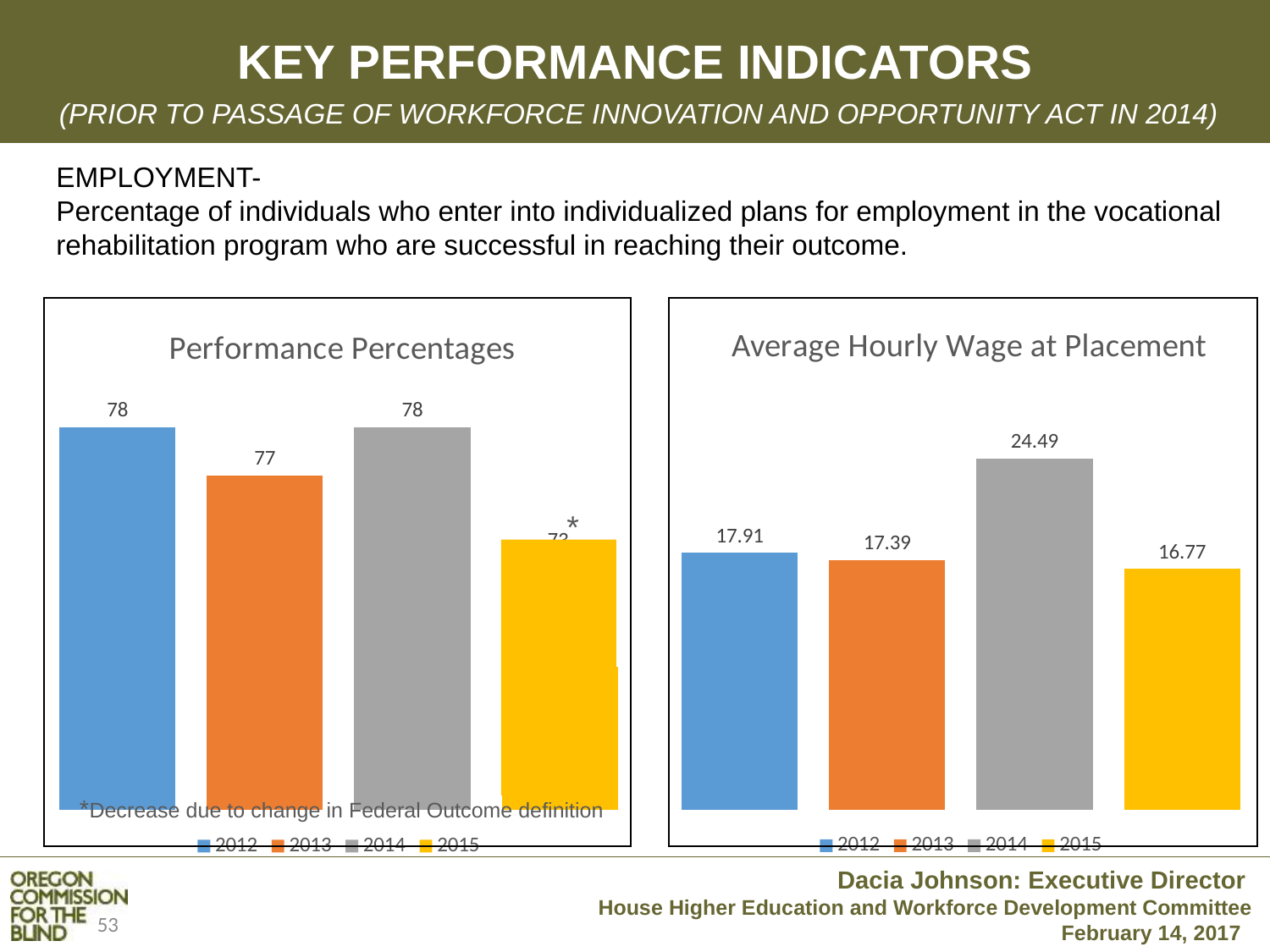

KEY PERFORMANCE INDICATORS

(PRIOR TO PASSAGE OF WORKFORCE INNOVATION AND OPPORTUNITY ACT IN 2014)
EMPLOYMENT-
Percentage of individuals who enter into individualized plans for employment in the vocational rehabilitation program who are successful in reaching their outcome.

### Chart: Average Hourly Wage at Placement

| Category | 2012 | 2013 | 2014 | 2015 |
|---|---|---|---|---|
| Average Hourly Wage at Placement | 17.91 | 17.39 | 24.49 | 16.77 |

### Chart: Performance Percentages

| Category | 2012 | 2013 | 2014 | 2015 |
|---|---|---|---|---|
| Performance | 78.0 | 77.0 | 78.0 | 73.0 |

*

*Decrease due to change in Federal Outcome definition
53